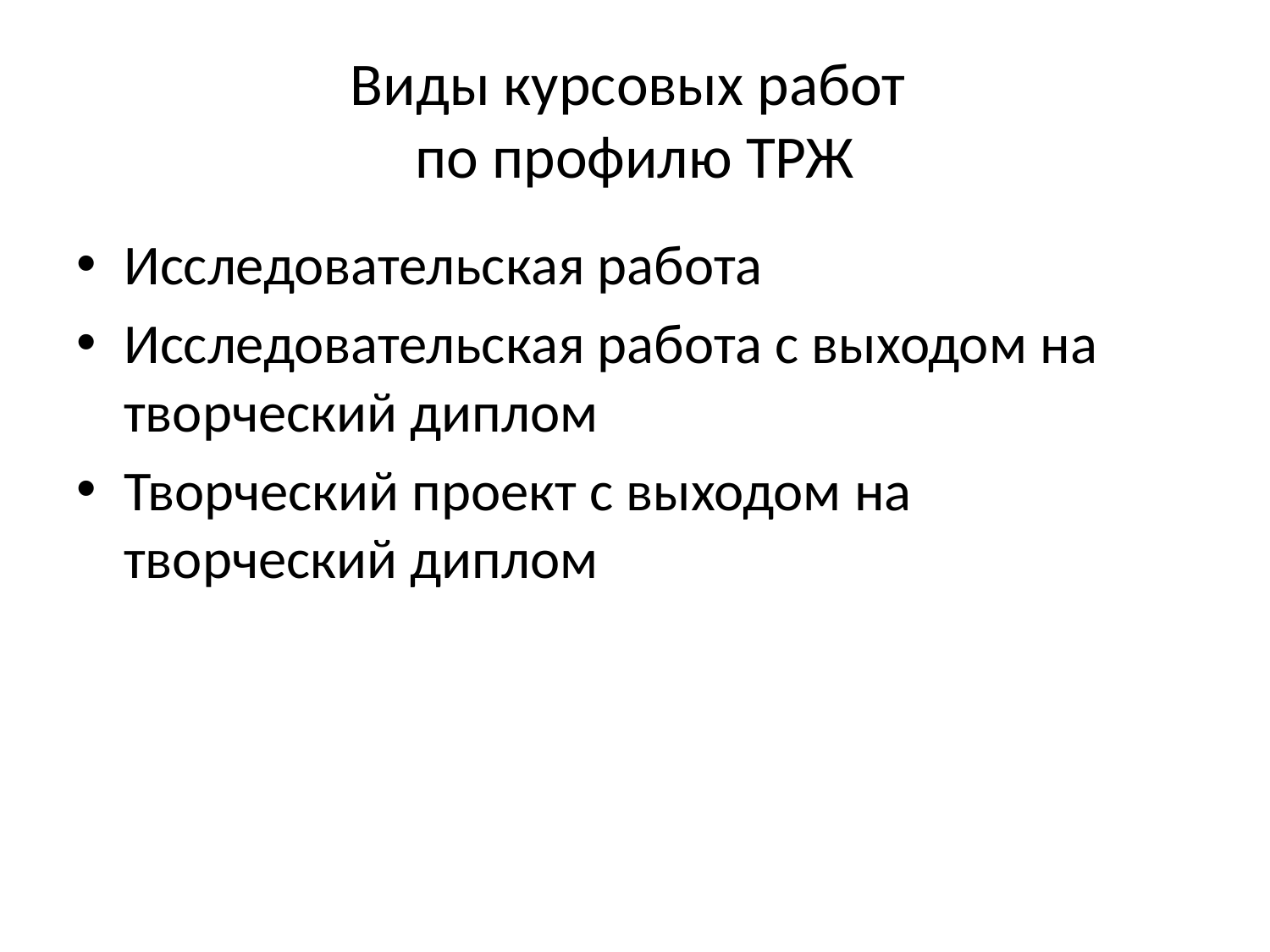

# Виды курсовых работ по профилю ТРЖ
Исследовательская работа
Исследовательская работа с выходом на творческий диплом
Творческий проект с выходом на творческий диплом